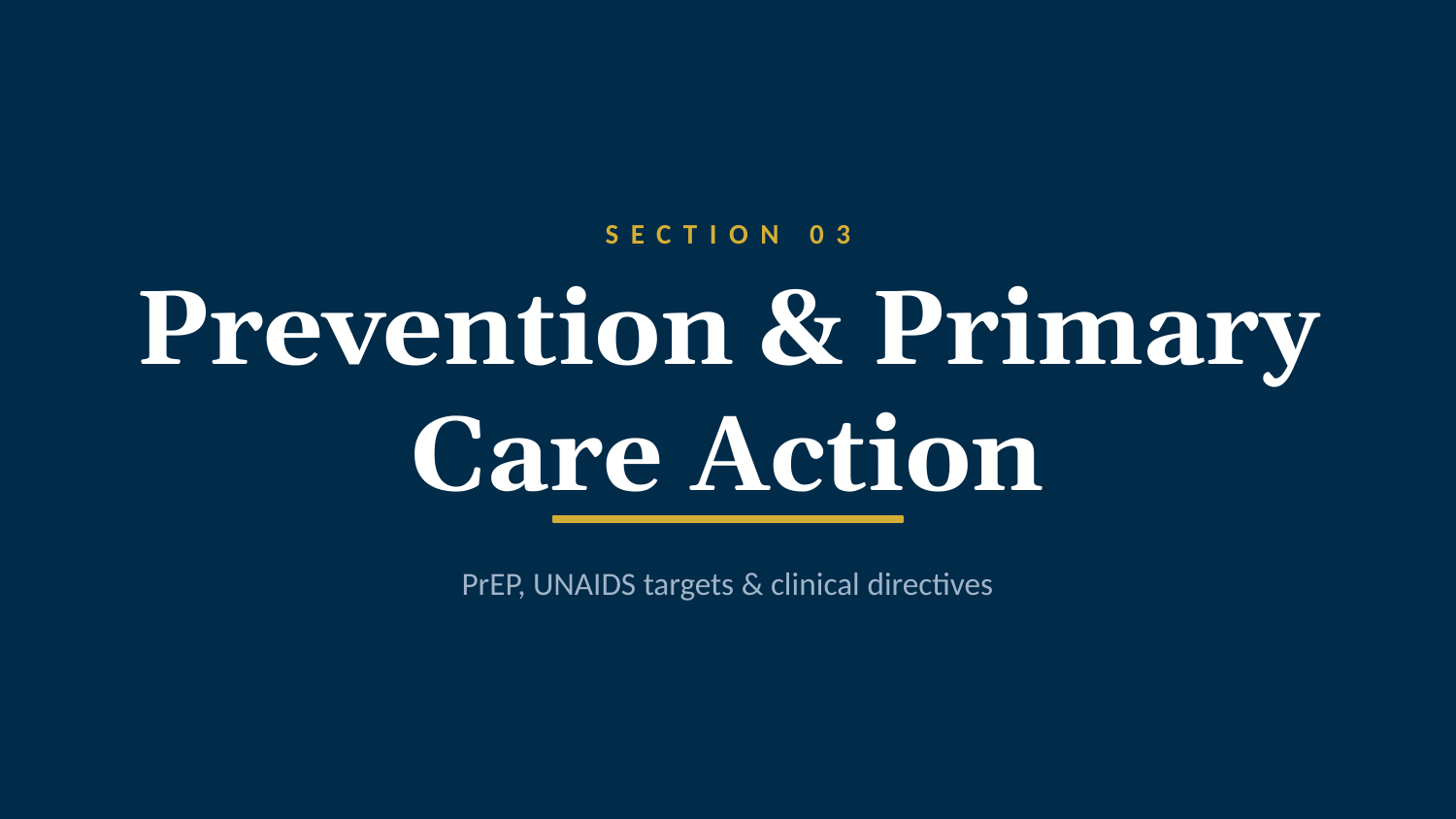

SECTION 03
Prevention & Primary Care Action

PrEP, UNAIDS targets & clinical directives